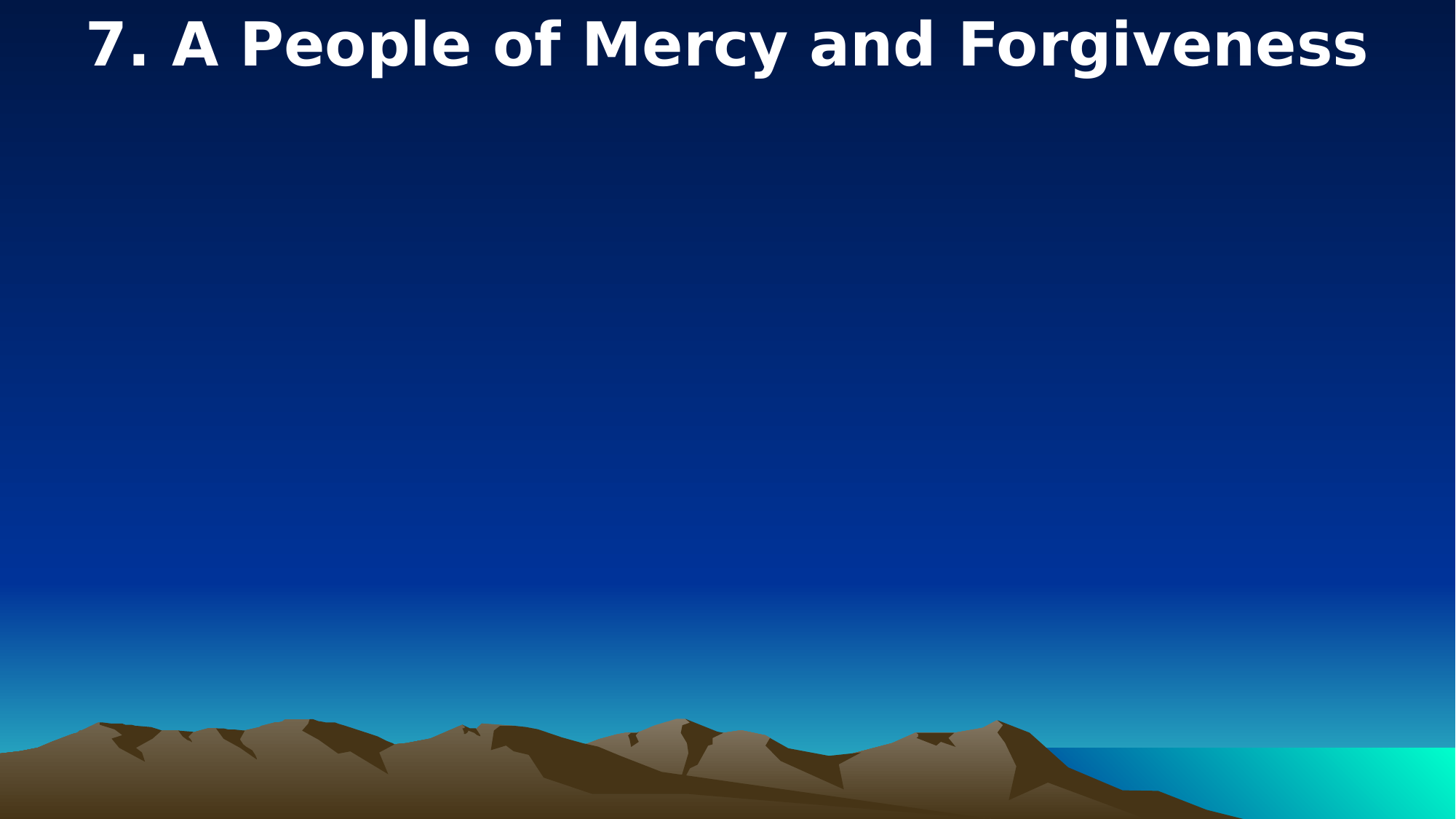

7. A People of Mercy and Forgiveness